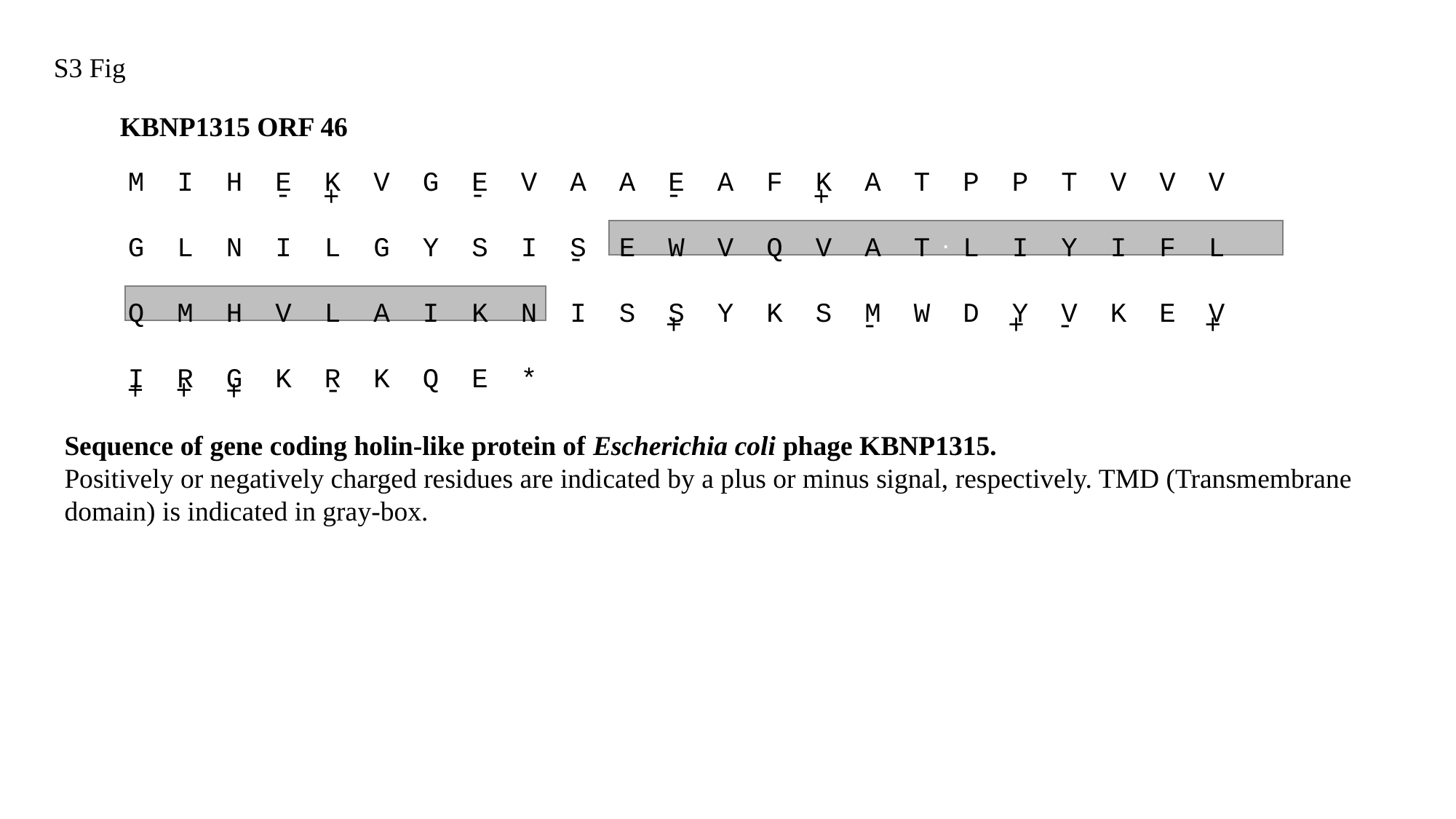

S3 Fig
KBNP1315 ORF 46
M  I  H  E  K  V  G  E  V  A  A  E  A  F  K  A  T  P  P  T  V  V  V  G  L  N  I  L  G  Y  S  I  S  E  W  V  Q  V  A  T  L  I  Y  I  F  L  Q  M  H  V  L  A  I  K  N  I  S  S  Y  K  S  M  W  D  Y  V  K  E  V  I  R  G  K  R  K  Q  E  *
-
-
-
+
+
.
-

+
-
+
-
+
-
+
+
+
Sequence of gene coding holin-like protein of Escherichia coli phage KBNP1315.
Positively or negatively charged residues are indicated by a plus or minus signal, respectively. TMD (Transmembrane domain) is indicated in gray-box.